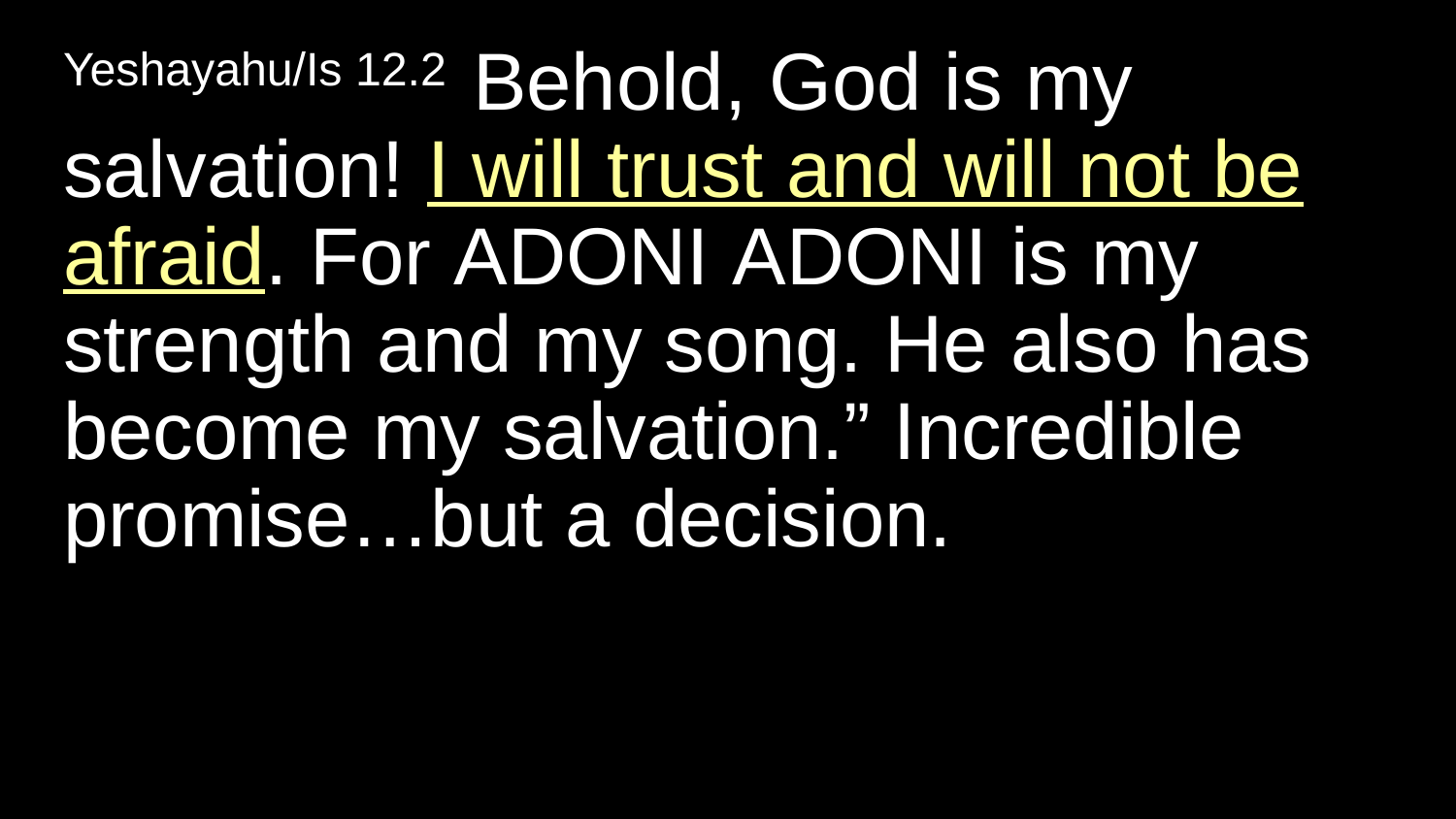

Yeshayahu/Is 12.2  Behold, God is my salvation! I will trust and will not be afraid. For Adoni Adoni is my strength and my song. He also has become my salvation.” Incredible promise…but a decision.